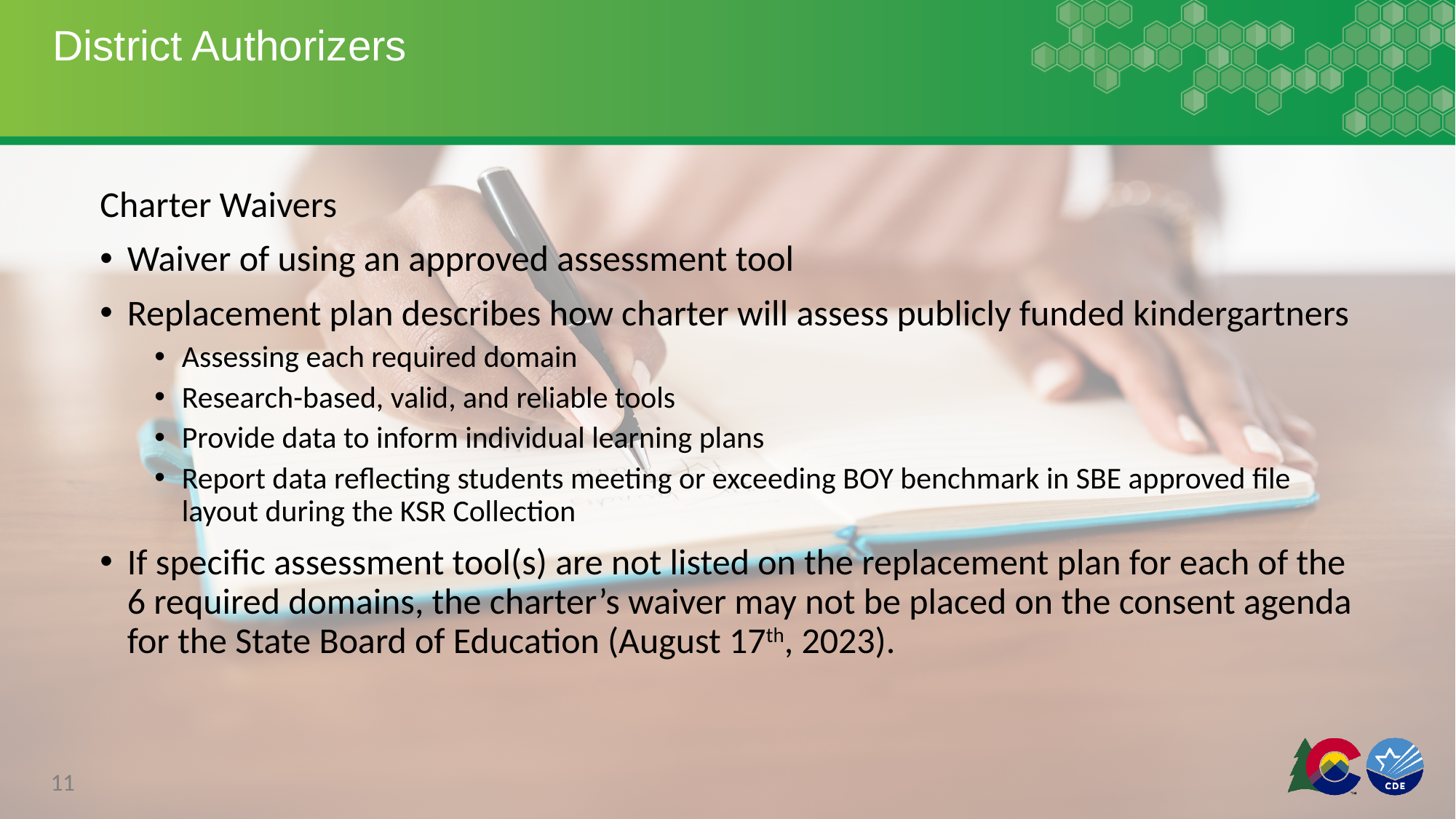

# District Authorizers
Charter Waivers
Waiver of using an approved assessment tool
Replacement plan describes how charter will assess publicly funded kindergartners
Assessing each required domain
Research-based, valid, and reliable tools
Provide data to inform individual learning plans
Report data reflecting students meeting or exceeding BOY benchmark in SBE approved file layout during the KSR Collection
If specific assessment tool(s) are not listed on the replacement plan for each of the 6 required domains, the charter’s waiver may not be placed on the consent agenda for the State Board of Education (August 17th, 2023).

11